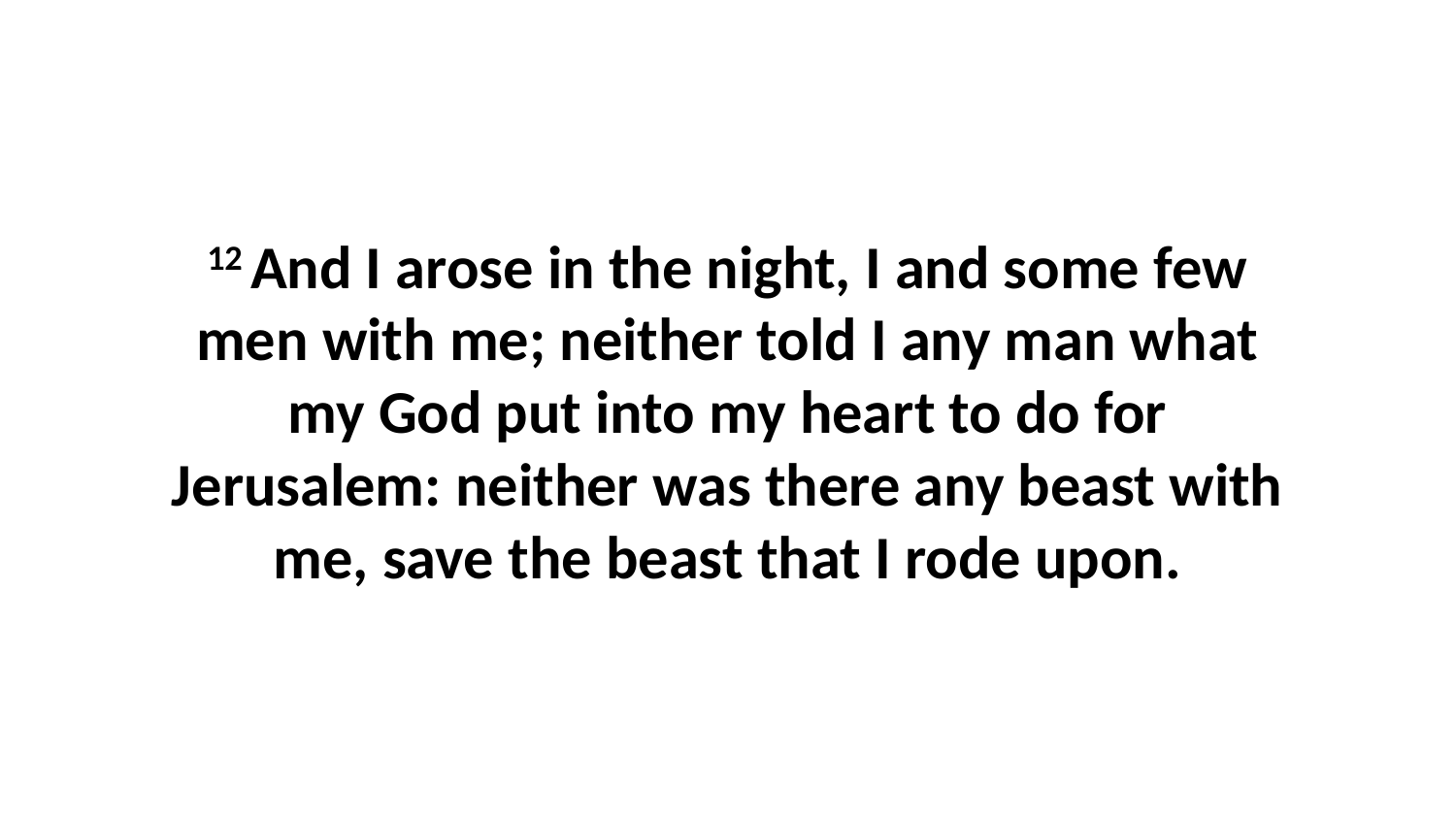

12 And I arose in the night, I and some few men with me; neither told I any man what my God put into my heart to do for Jerusalem: neither was there any beast with me, save the beast that I rode upon.